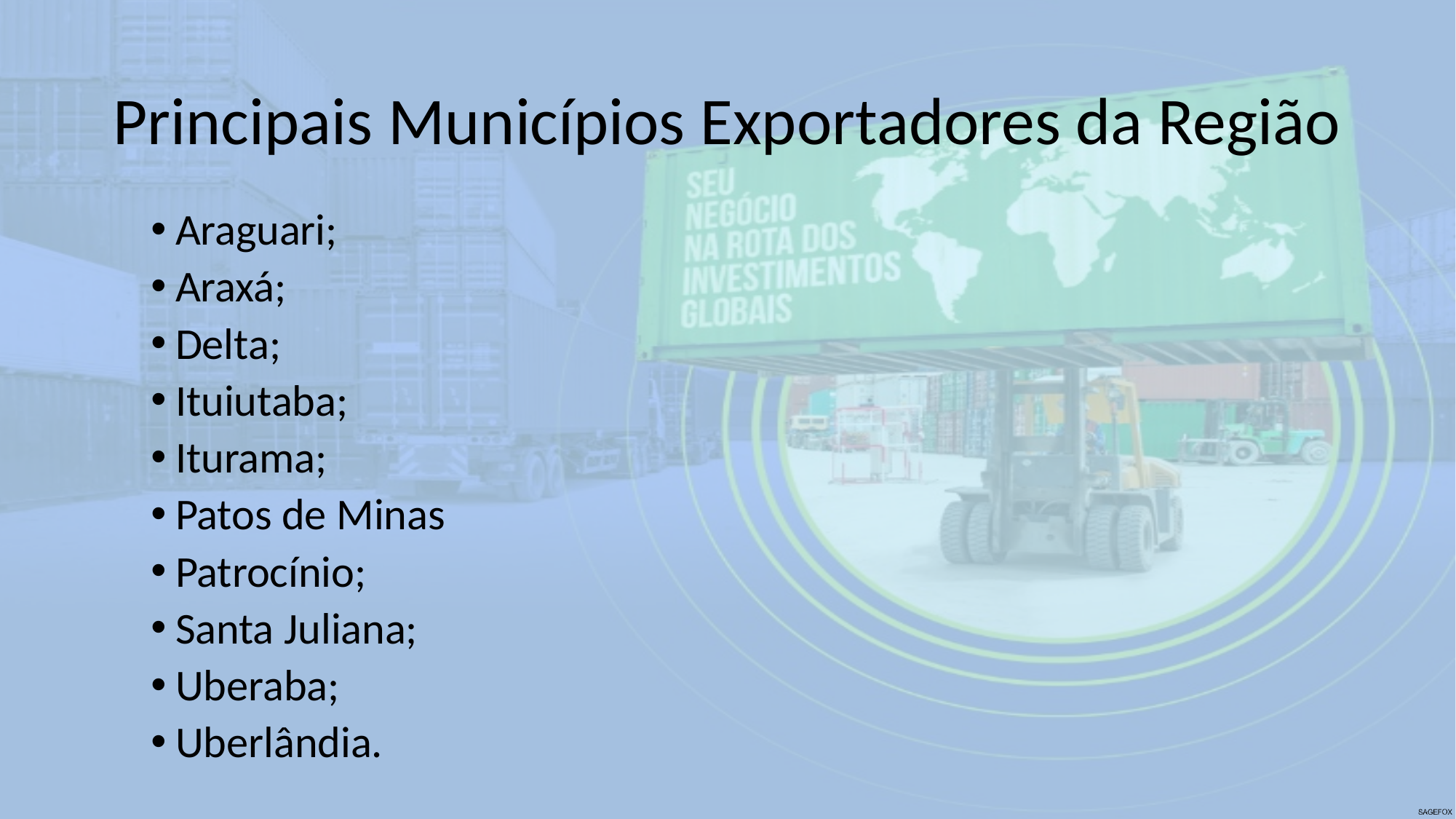

# Principais Municípios Exportadores da Região
Araguari;
Araxá;
Delta;
Ituiutaba;
Iturama;
Patos de Minas
Patrocínio;
Santa Juliana;
Uberaba;
Uberlândia.